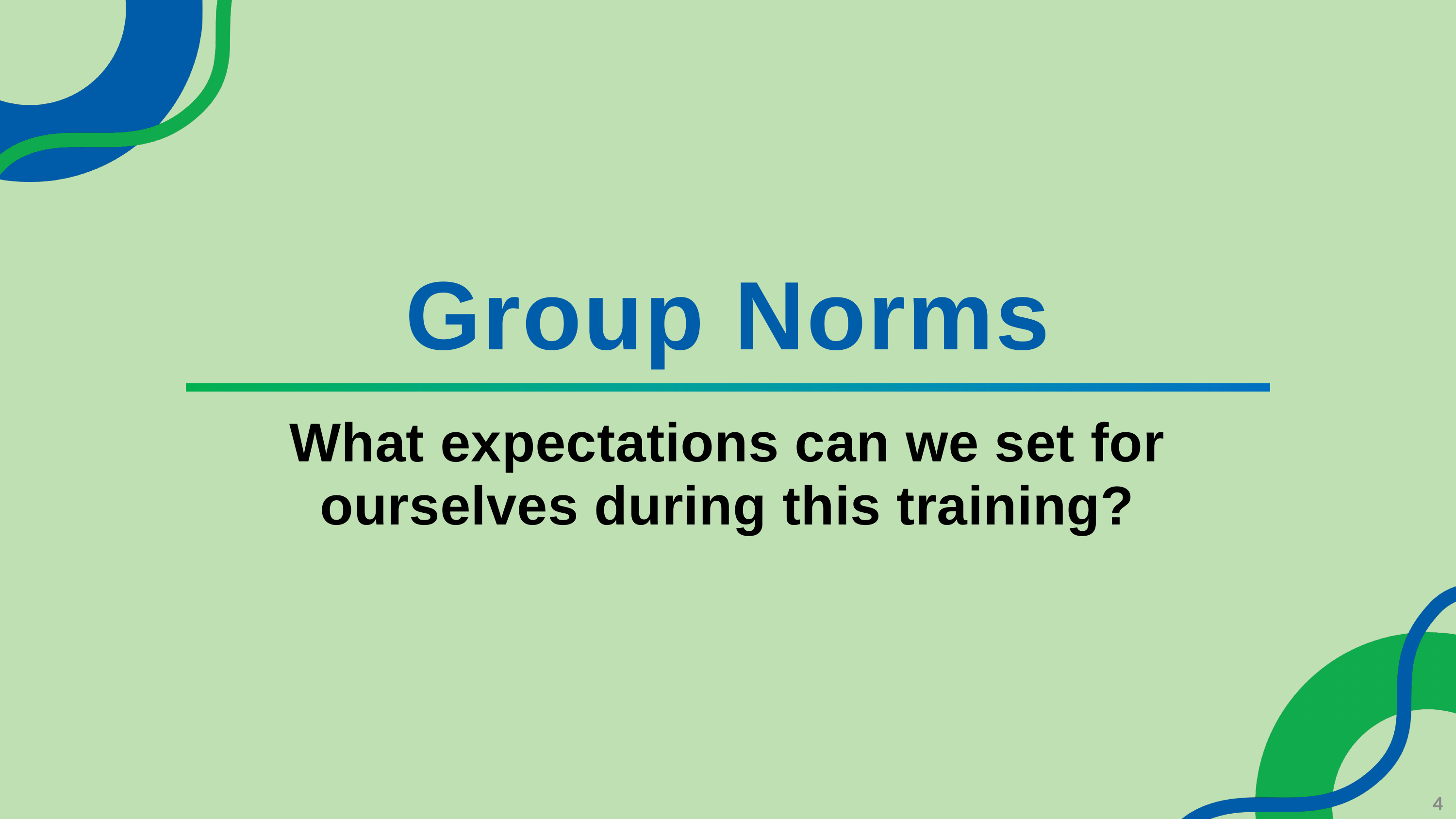

Group Norms

What expectations can we set for ourselves during this training?

4